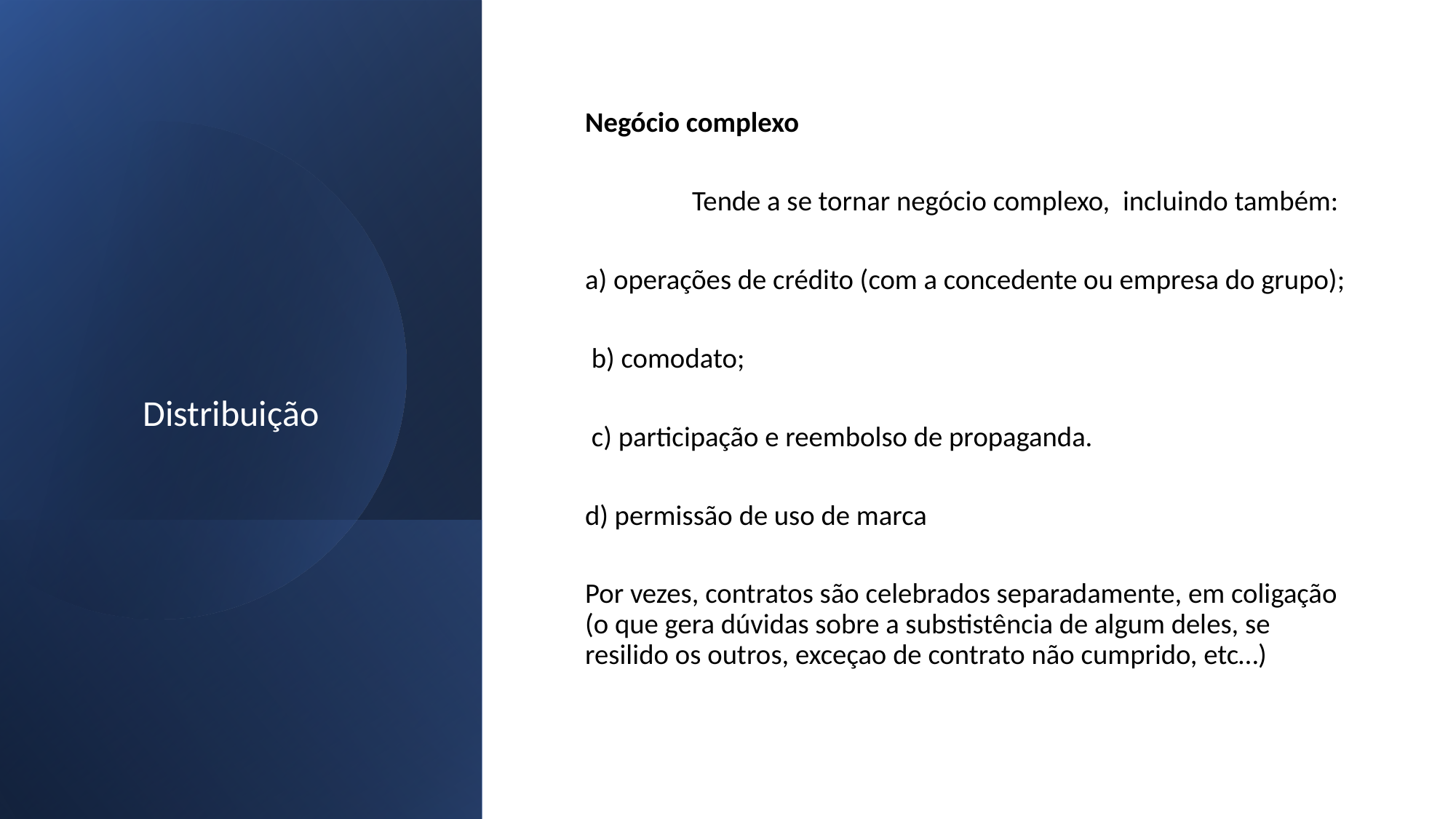

Negócio complexo

 	Tende a se tornar negócio complexo,  incluindo também:

a) operações de crédito (com a concedente ou empresa do grupo);

 b) comodato;

 c) participação e reembolso de propaganda.

d) permissão de uso de marca

Por vezes, contratos são celebrados separadamente, em coligação (o que gera dúvidas sobre a substistência de algum deles, se resilido os outros, exceçao de contrato não cumprido, etc…)

Distribuição